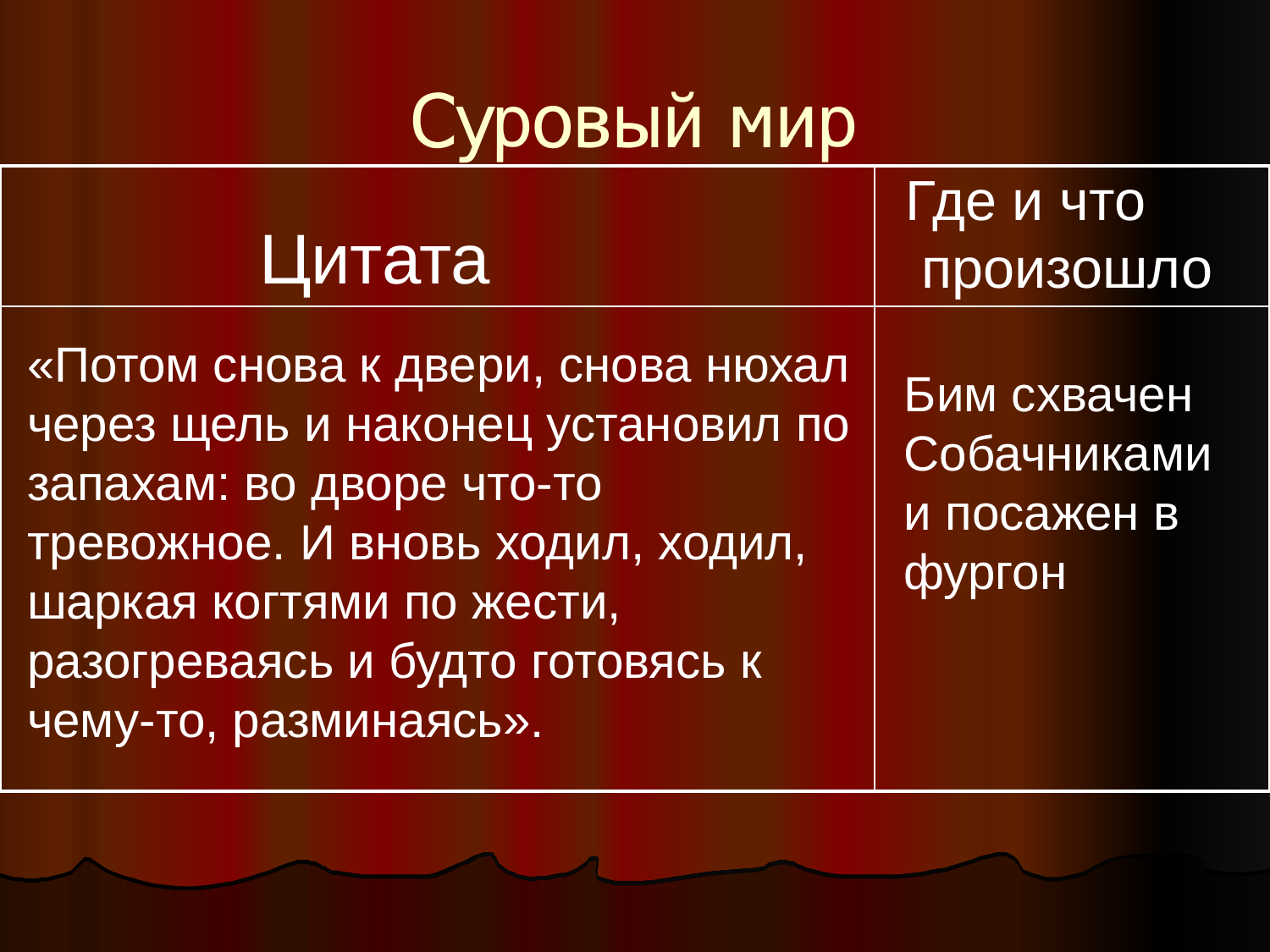

Суровый мир
Где и что
 произошло
|  |  |
| --- | --- |
|  |  |
Цитата
«Потом снова к двери, снова нюхал через щель и наконец установил по запахам: во дворе что-то тревожное. И вновь ходил, ходил, шаркая когтями по жести, разогреваясь и будто готовясь к чему-то, разминаясь».
Бим схвачен
Собачниками и посажен в фургон